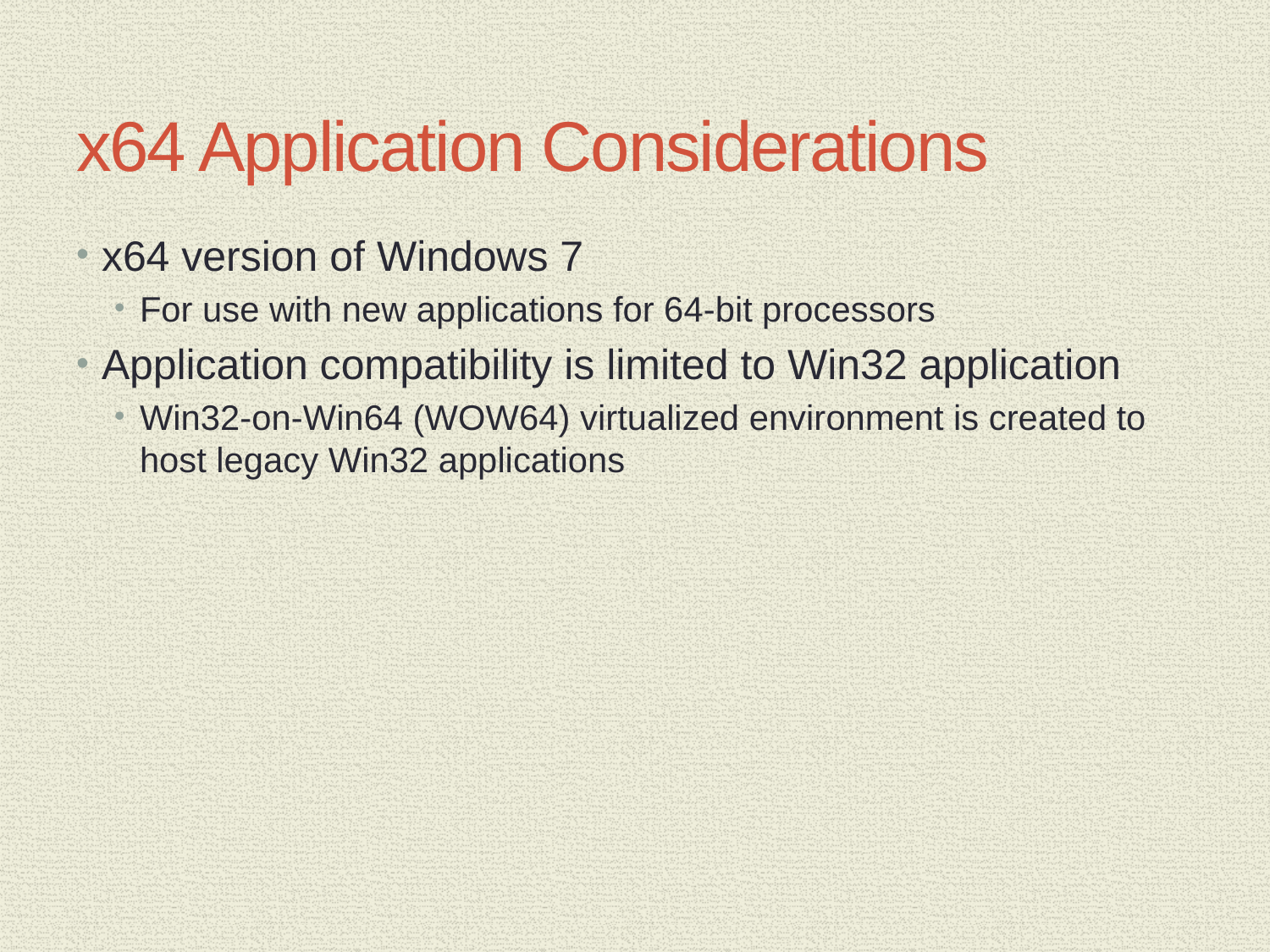

# x64 Application Considerations
x64 version of Windows 7
For use with new applications for 64-bit processors
Application compatibility is limited to Win32 application
Win32-on-Win64 (WOW64) virtualized environment is created to host legacy Win32 applications